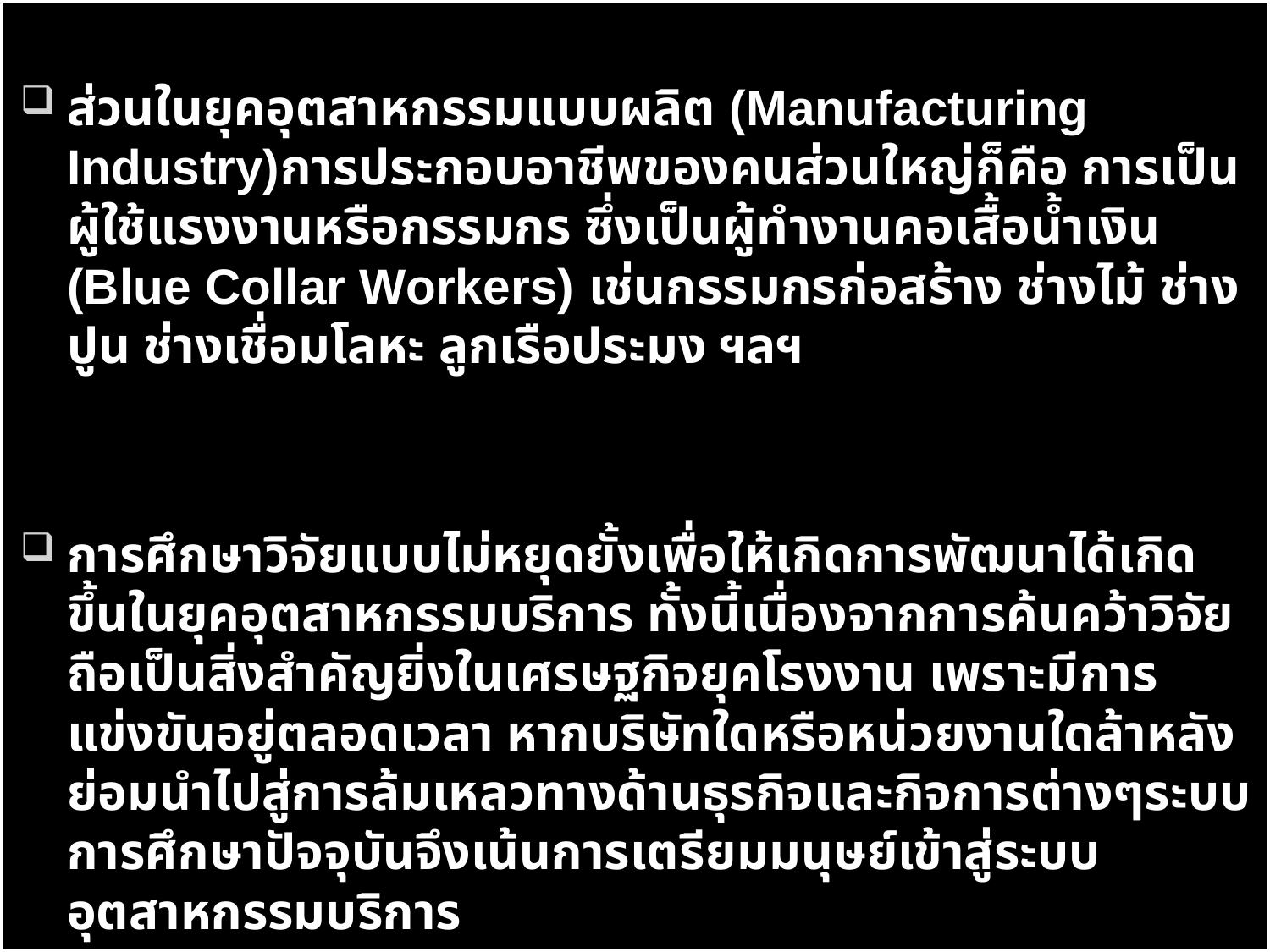

ส่วนในยุคอุตสาหกรรมแบบผลิต (Manufacturing Industry)การประกอบอาชีพของคนส่วนใหญ่ก็คือ การเป็นผู้ใช้แรงงานหรือกรรมกร ซึ่งเป็นผู้ทำงานคอเสื้อน้ำเงิน (Blue Collar Workers) เช่นกรรมกรก่อสร้าง ช่างไม้ ช่างปูน ช่างเชื่อมโลหะ ลูกเรือประมง ฯลฯ

การศึกษาวิจัยแบบไม่หยุดยั้งเพื่อให้เกิดการพัฒนาได้เกิดขึ้นในยุคอุตสาหกรรมบริการ ทั้งนี้เนื่องจากการค้นคว้าวิจัยถือเป็นสิ่งสำคัญยิ่งในเศรษฐกิจยุคโรงงาน เพราะมีการแข่งขันอยู่ตลอดเวลา หากบริษัทใดหรือหน่วยงานใดล้าหลังย่อมนำไปสู่การล้มเหลวทางด้านธุรกิจและกิจการต่างๆระบบการศึกษาปัจจุบันจึงเน้นการเตรียมมนุษย์เข้าสู่ระบบอุตสาหกรรมบริการ